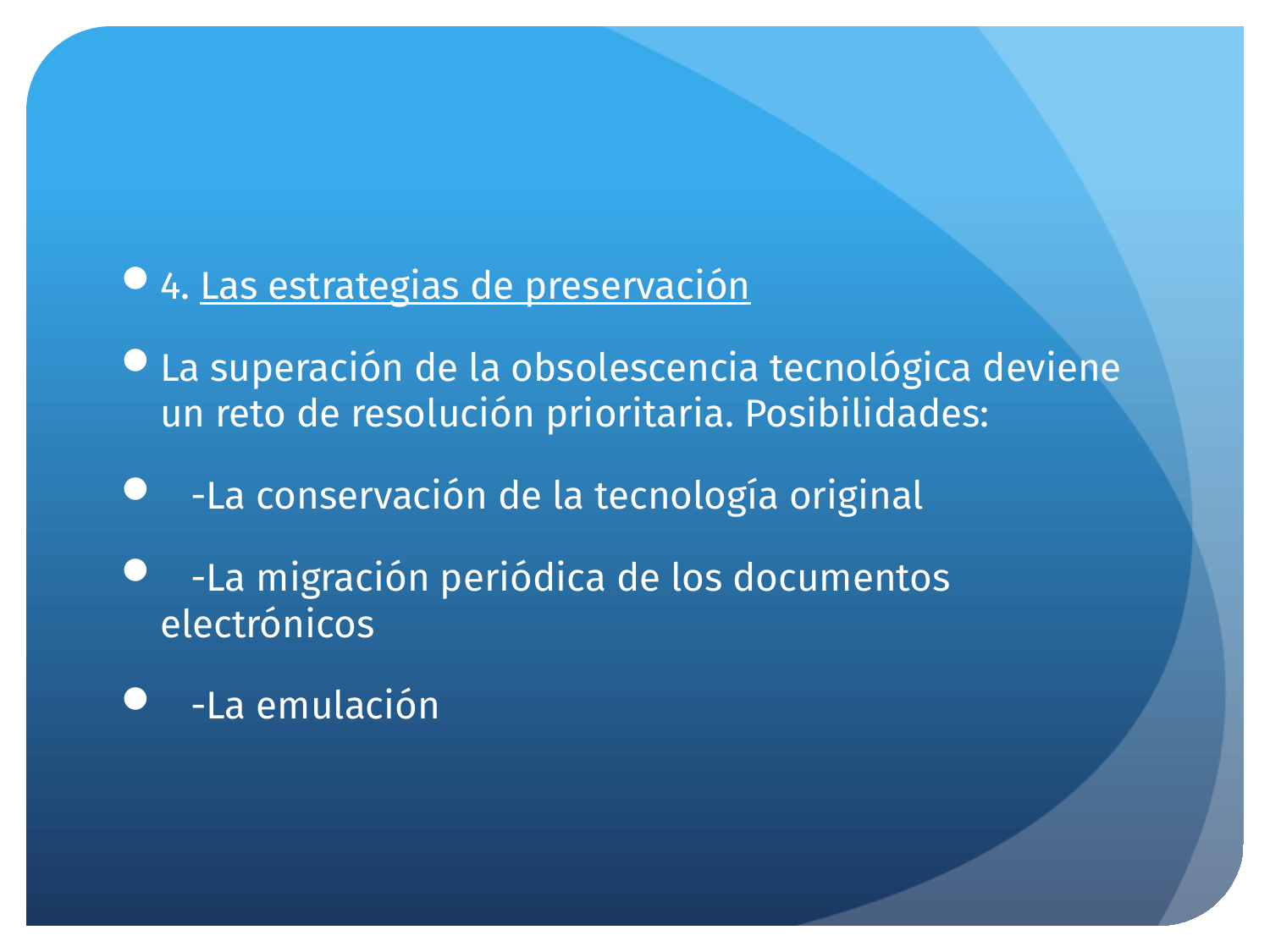

4. Las estrategias de preservación
La superación de la obsolescencia tecnológica deviene un reto de resolución prioritaria. Posibilidades:
   -La conservación de la tecnología original
   -La migración periódica de los documentos electrónicos
   -La emulación